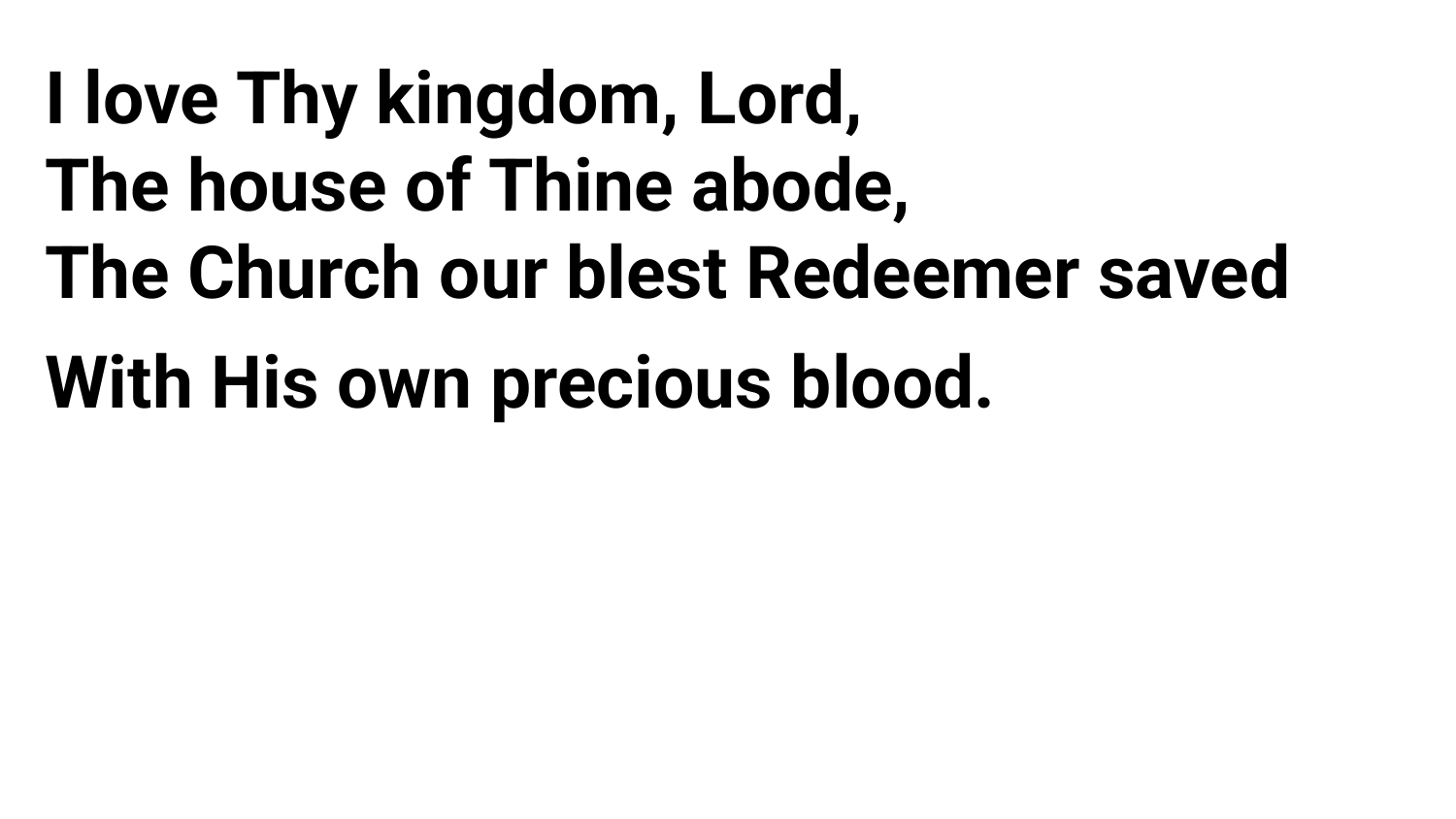

I love Thy kingdom, Lord,
The house of Thine abode,
The Church our blest Redeemer saved
With His own precious blood.